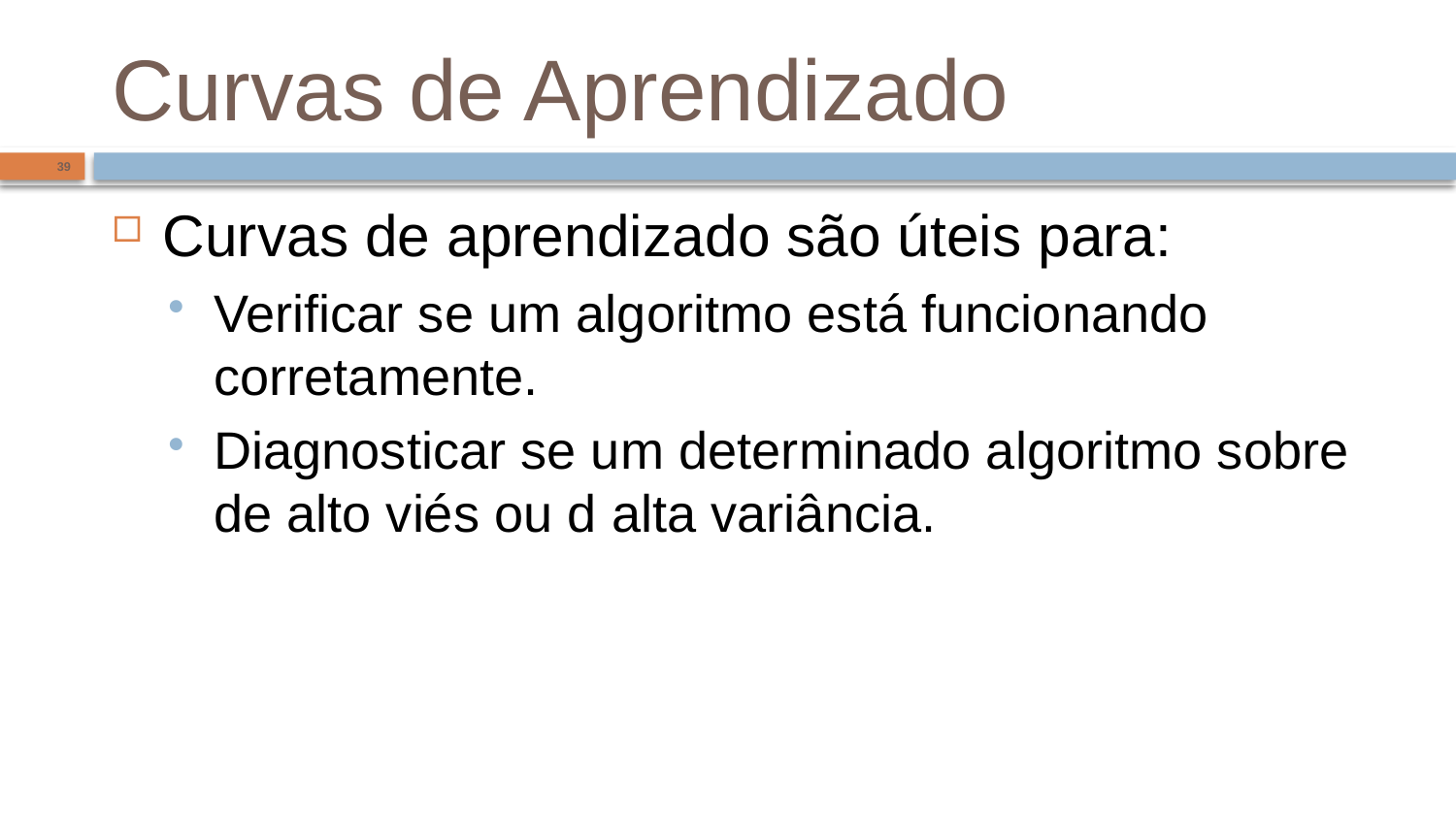

# Curvas de Aprendizado
39
Curvas de aprendizado são úteis para:
Verificar se um algoritmo está funcionando corretamente.
Diagnosticar se um determinado algoritmo sobre de alto viés ou d alta variância.